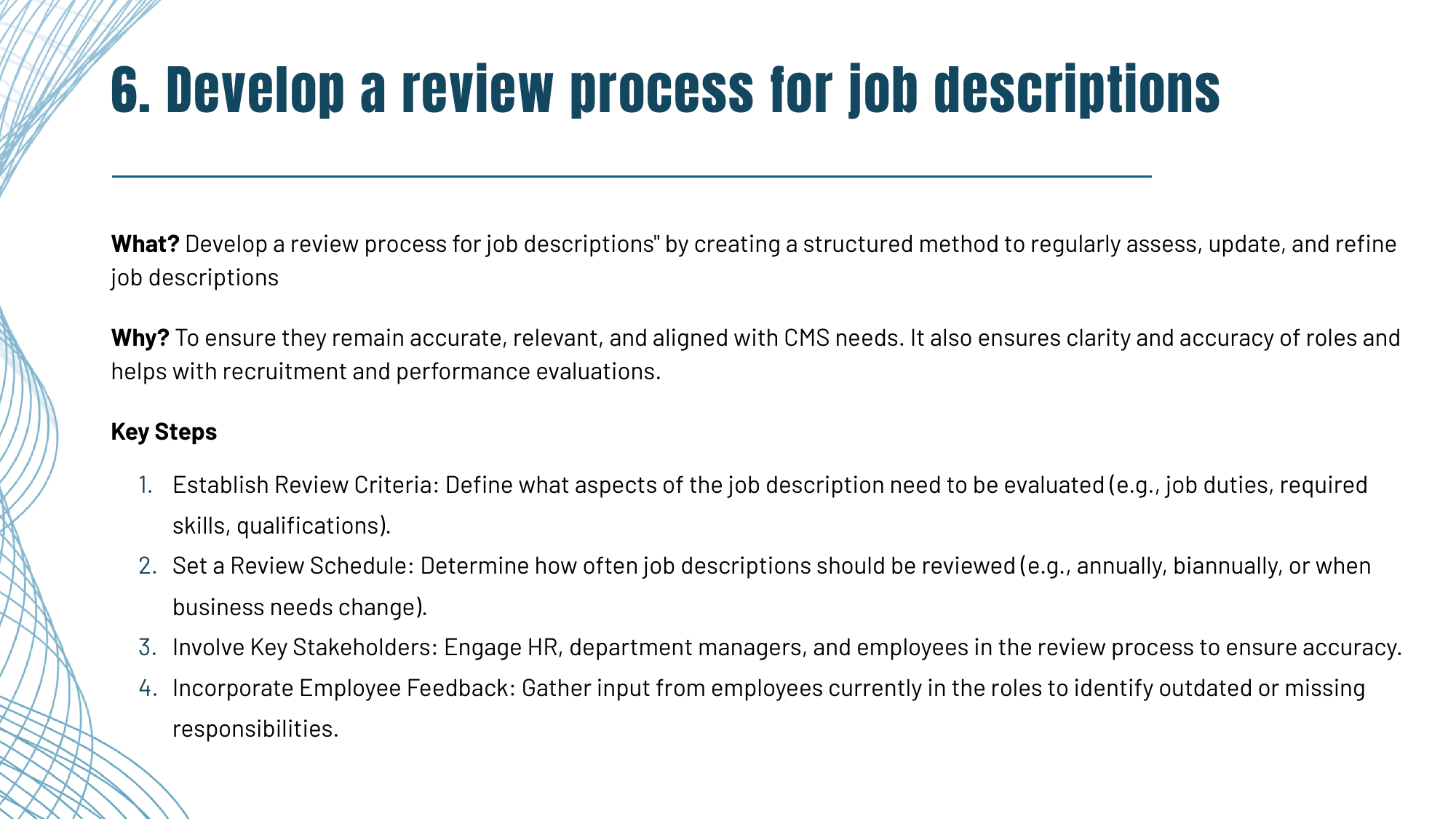

# 6. Develop a review process for job descriptions
What? Develop a review process for job descriptions" by creating a structured method to regularly assess, update, and refine job descriptions
Why? To ensure they remain accurate, relevant, and aligned with CMS needs. It also ensures clarity and accuracy of roles and helps with recruitment and performance evaluations.
Key Steps
Establish Review Criteria: Define what aspects of the job description need to be evaluated (e.g., job duties, required skills, qualifications).
Set a Review Schedule: Determine how often job descriptions should be reviewed (e.g., annually, biannually, or when business needs change).
Involve Key Stakeholders: Engage HR, department managers, and employees in the review process to ensure accuracy.
Incorporate Employee Feedback: Gather input from employees currently in the roles to identify outdated or missing responsibilities.